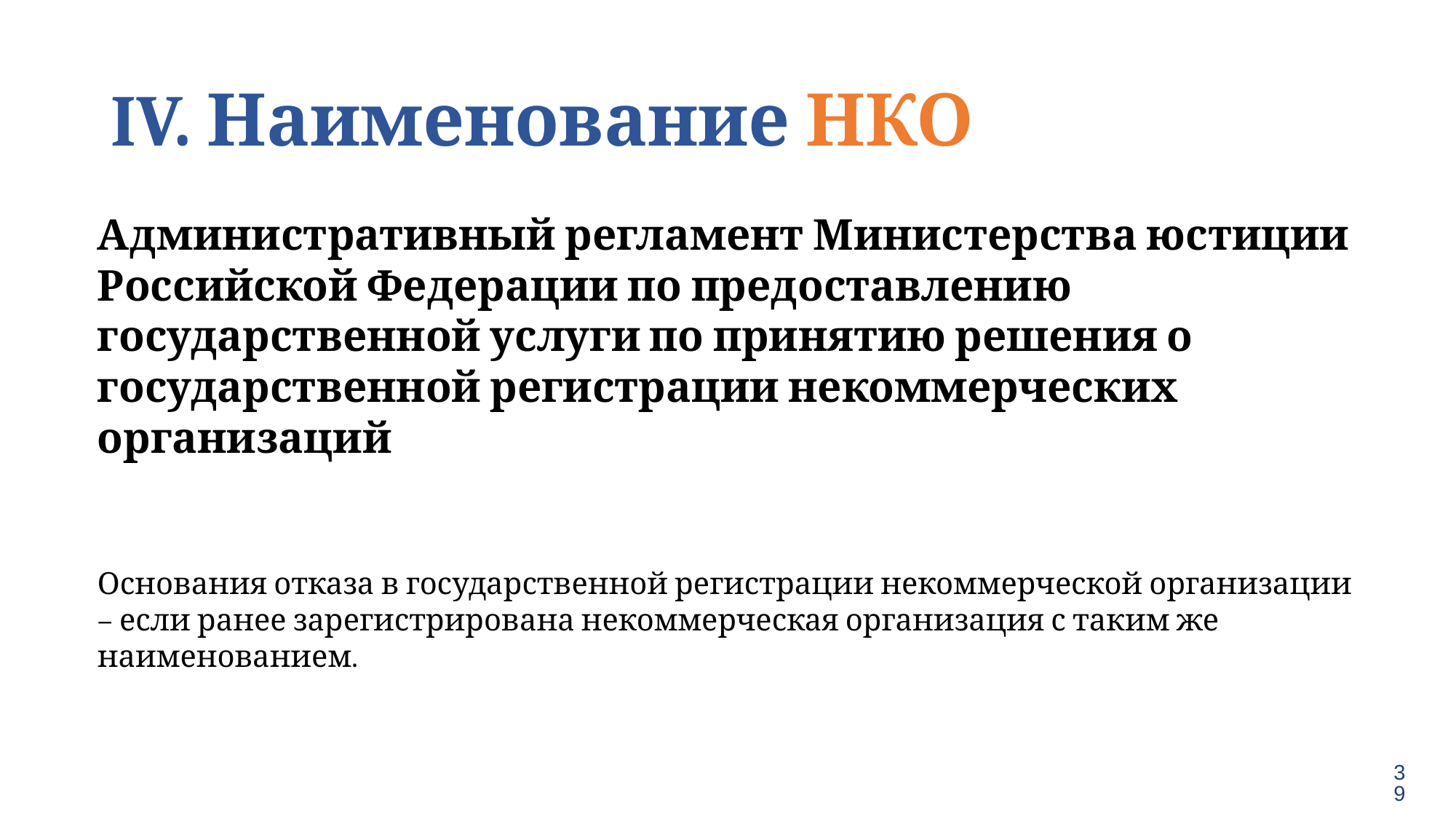

# IV. Наименование НКО
Административный регламент Министерства юстиции Российской Федерации по предоставлению государственной услуги по принятию решения о государственной регистрации некоммерческих организаций

Основания отказа в государственной регистрации некоммерческой организации – если ранее зарегистрирована некоммерческая организация с таким же наименованием.

39